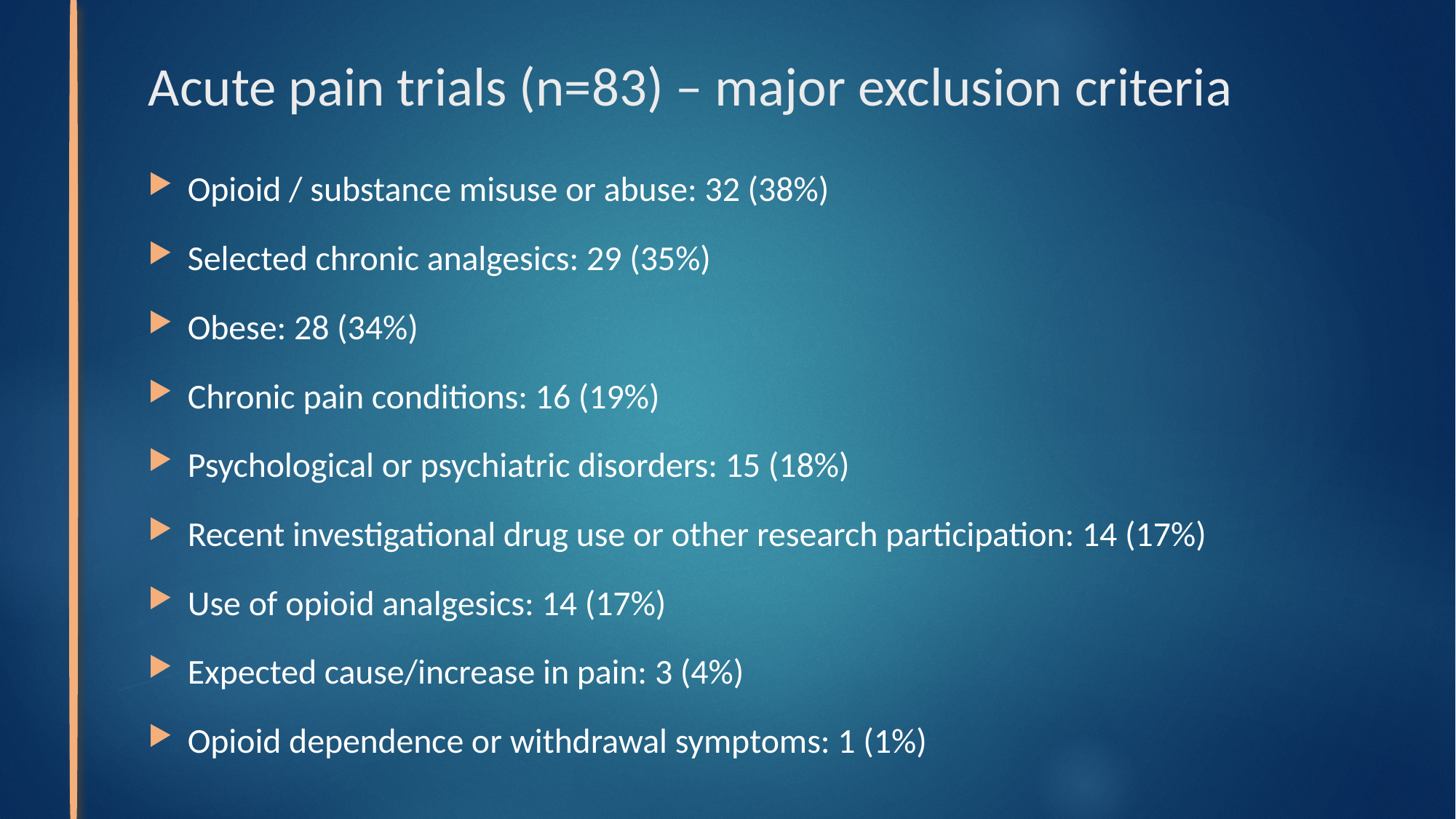

# Acute pain trials (n=83) – major exclusion criteria
Opioid / substance misuse or abuse: 32 (38%)
Selected chronic analgesics: 29 (35%)
Obese: 28 (34%)
Chronic pain conditions: 16 (19%)
Psychological or psychiatric disorders: 15 (18%)
Recent investigational drug use or other research participation: 14 (17%)
Use of opioid analgesics: 14 (17%)
Expected cause/increase in pain: 3 (4%)
Opioid dependence or withdrawal symptoms: 1 (1%)